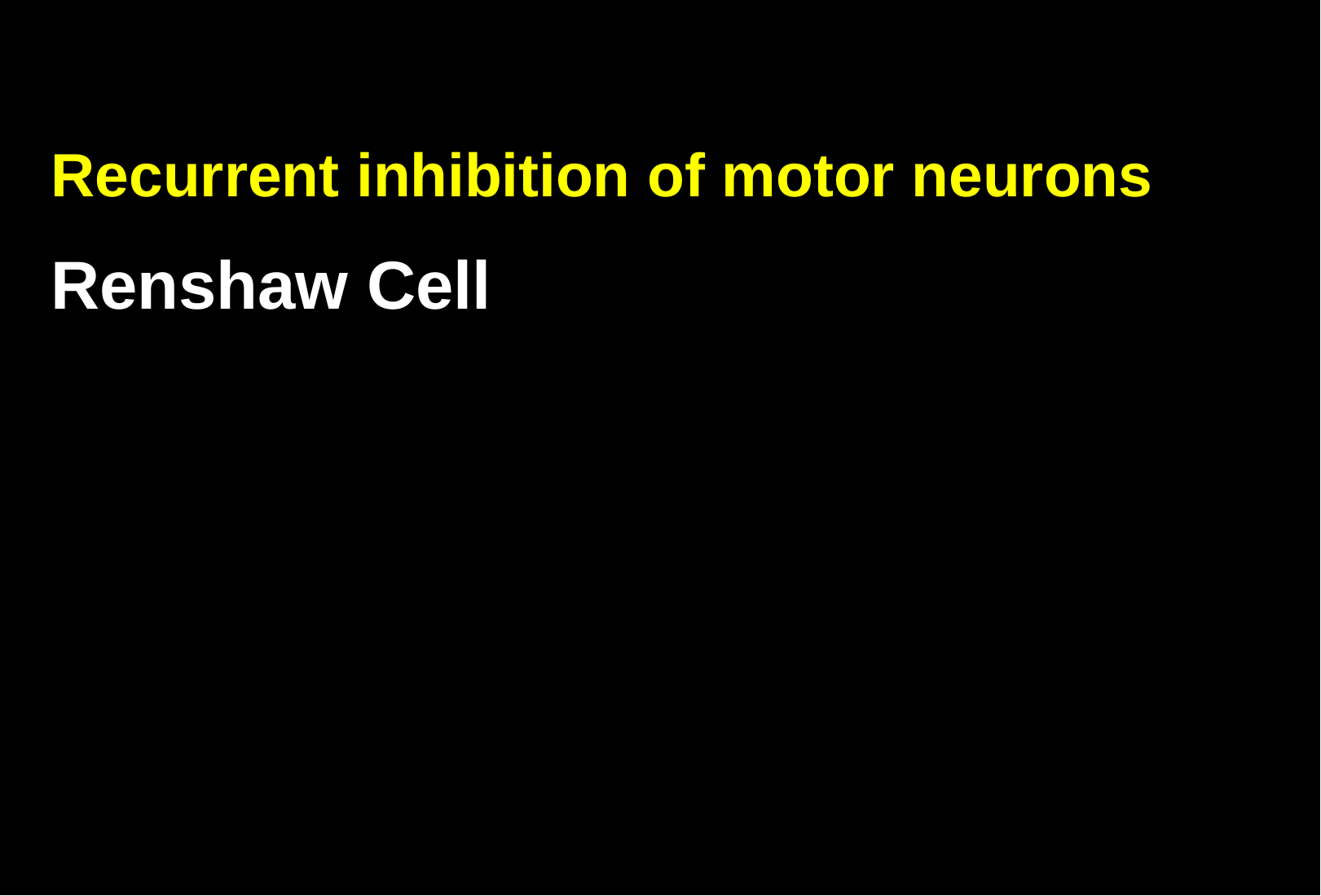

Recurrent inhibition of motor neurons

Renshaw Cell